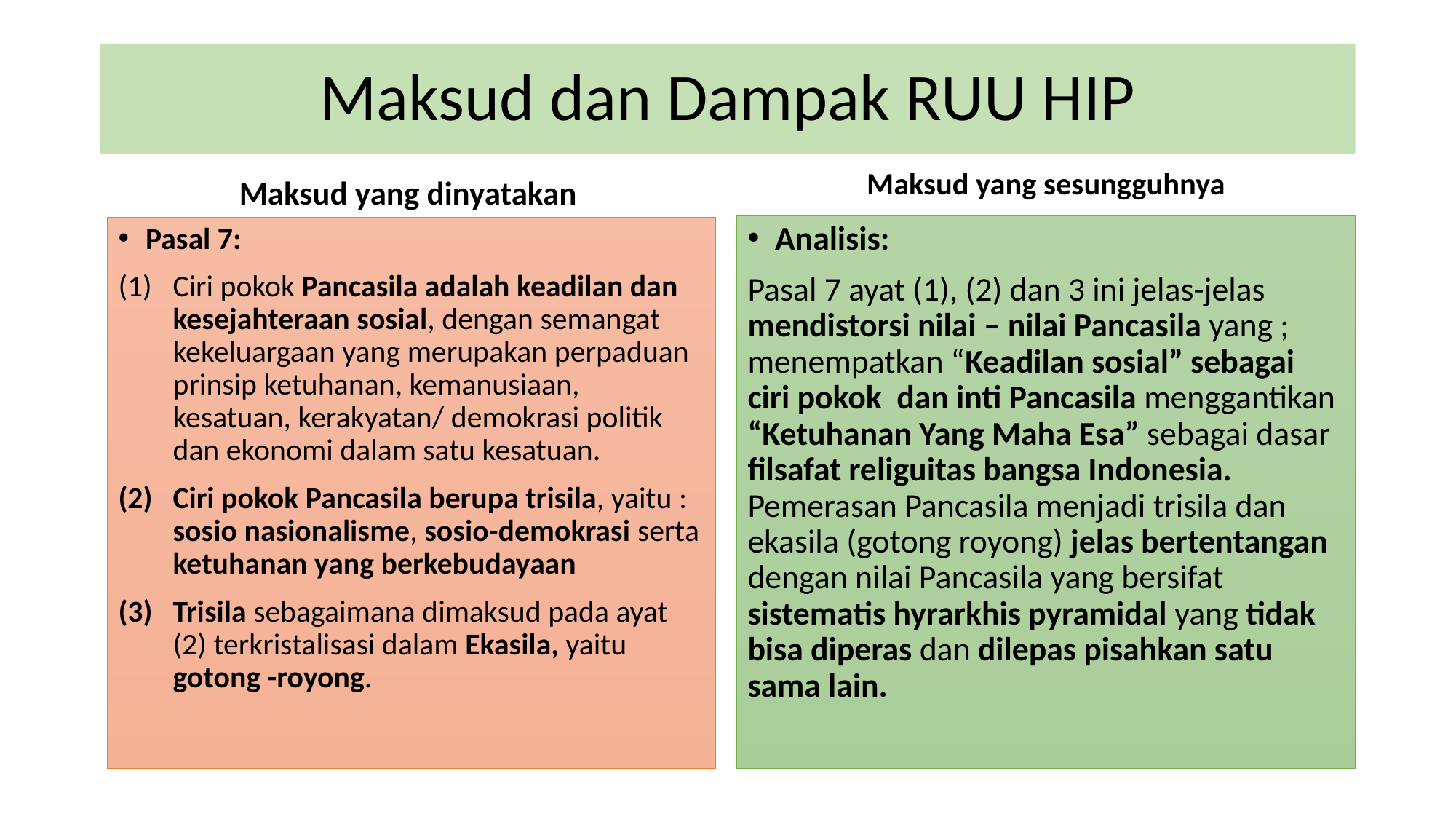

# Maksud dan Dampak RUU HIP
Maksud yang sesungguhnya
Maksud yang dinyatakan
Analisis:
Pasal 7 ayat (1), (2) dan 3 ini jelas-jelas mendistorsi nilai – nilai Pancasila yang ; menempatkan “Keadilan sosial” sebagai ciri pokok  dan inti Pancasila menggantikan “Ketuhanan Yang Maha Esa” sebagai dasar filsafat religuitas bangsa Indonesia. Pemerasan Pancasila menjadi trisila dan ekasila (gotong royong) jelas bertentangan dengan nilai Pancasila yang bersifat sistematis hyrarkhis pyramidal yang tidak bisa diperas dan dilepas pisahkan satu sama lain.
Pasal 7:
Ciri pokok Pancasila adalah keadilan dan kesejahteraan sosial, dengan semangat kekeluargaan yang merupakan perpaduan prinsip ketuhanan, kemanusiaan, kesatuan, kerakyatan/ demokrasi politik dan ekonomi dalam satu kesatuan.
Ciri pokok Pancasila berupa trisila, yaitu : sosio nasionalisme, sosio-demokrasi serta ketuhanan yang berkebudayaan
Trisila sebagaimana dimaksud pada ayat (2) terkristalisasi dalam Ekasila, yaitu gotong -royong.